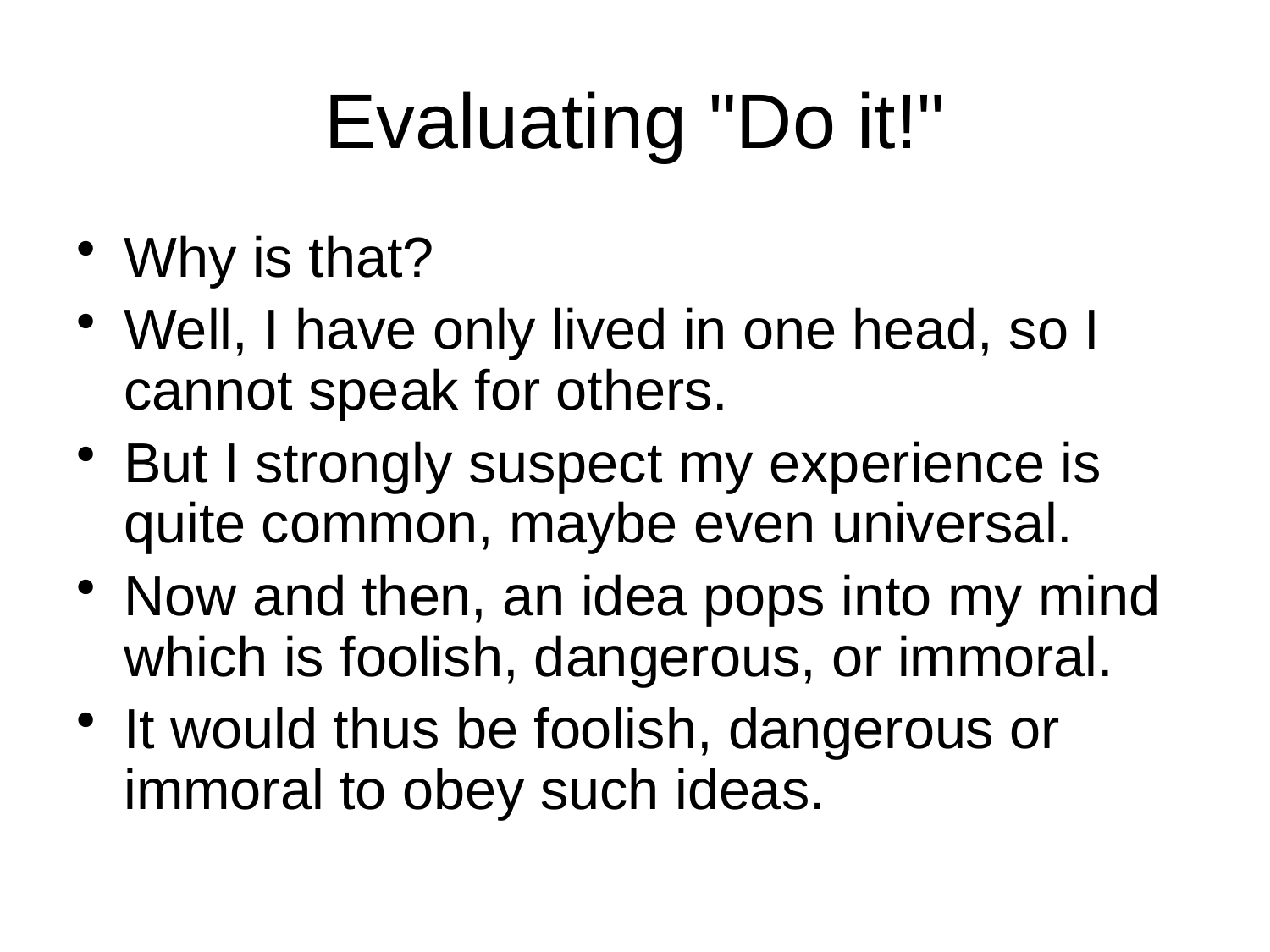

# Evaluating "Do it!"
Why is that?
Well, I have only lived in one head, so I cannot speak for others.
But I strongly suspect my experience is quite common, maybe even universal.
Now and then, an idea pops into my mind which is foolish, dangerous, or immoral.
It would thus be foolish, dangerous or immoral to obey such ideas.